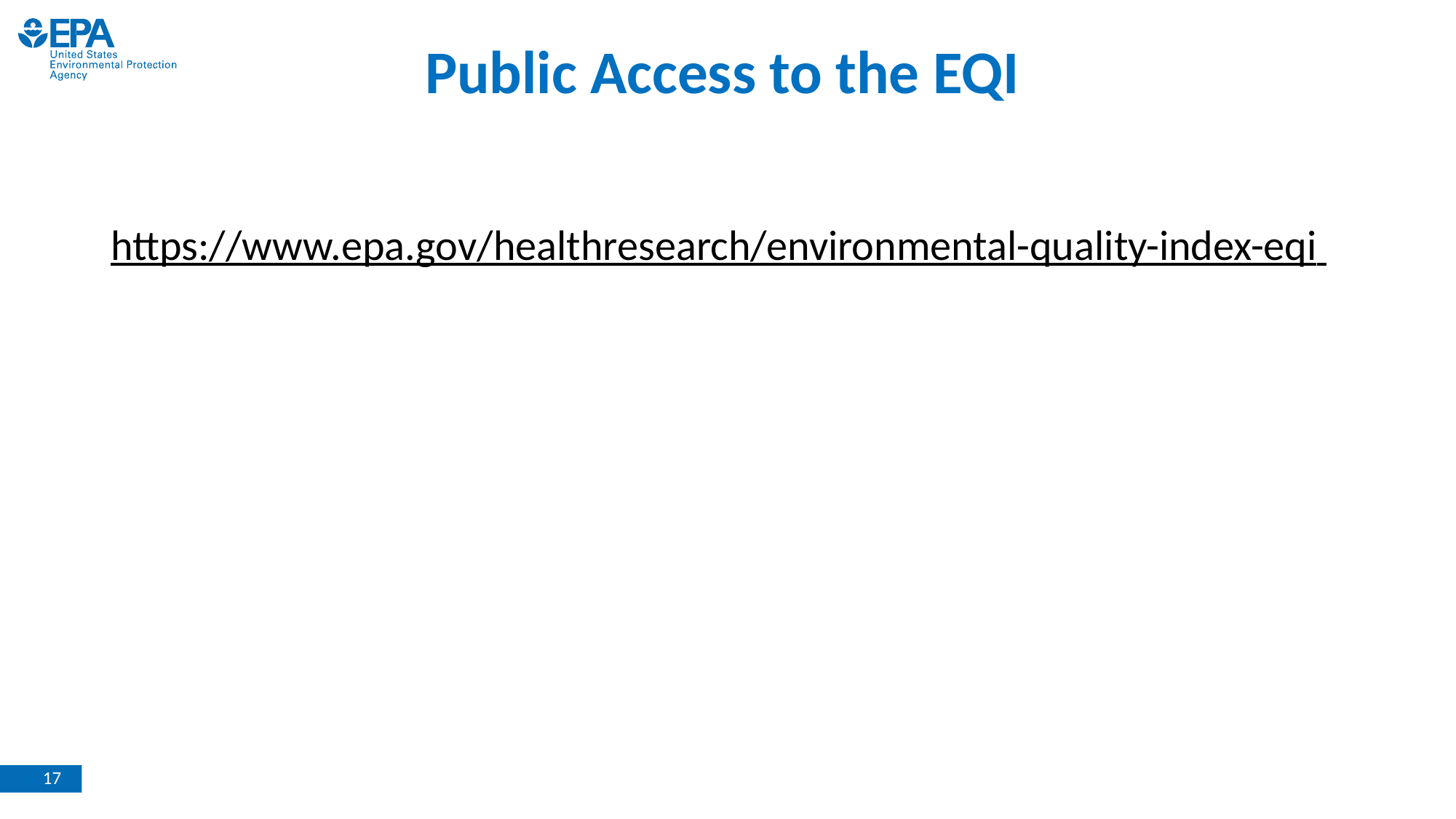

# Public Access to the EQI
https://www.epa.gov/healthresearch/environmental-quality-index-eqi
1
17